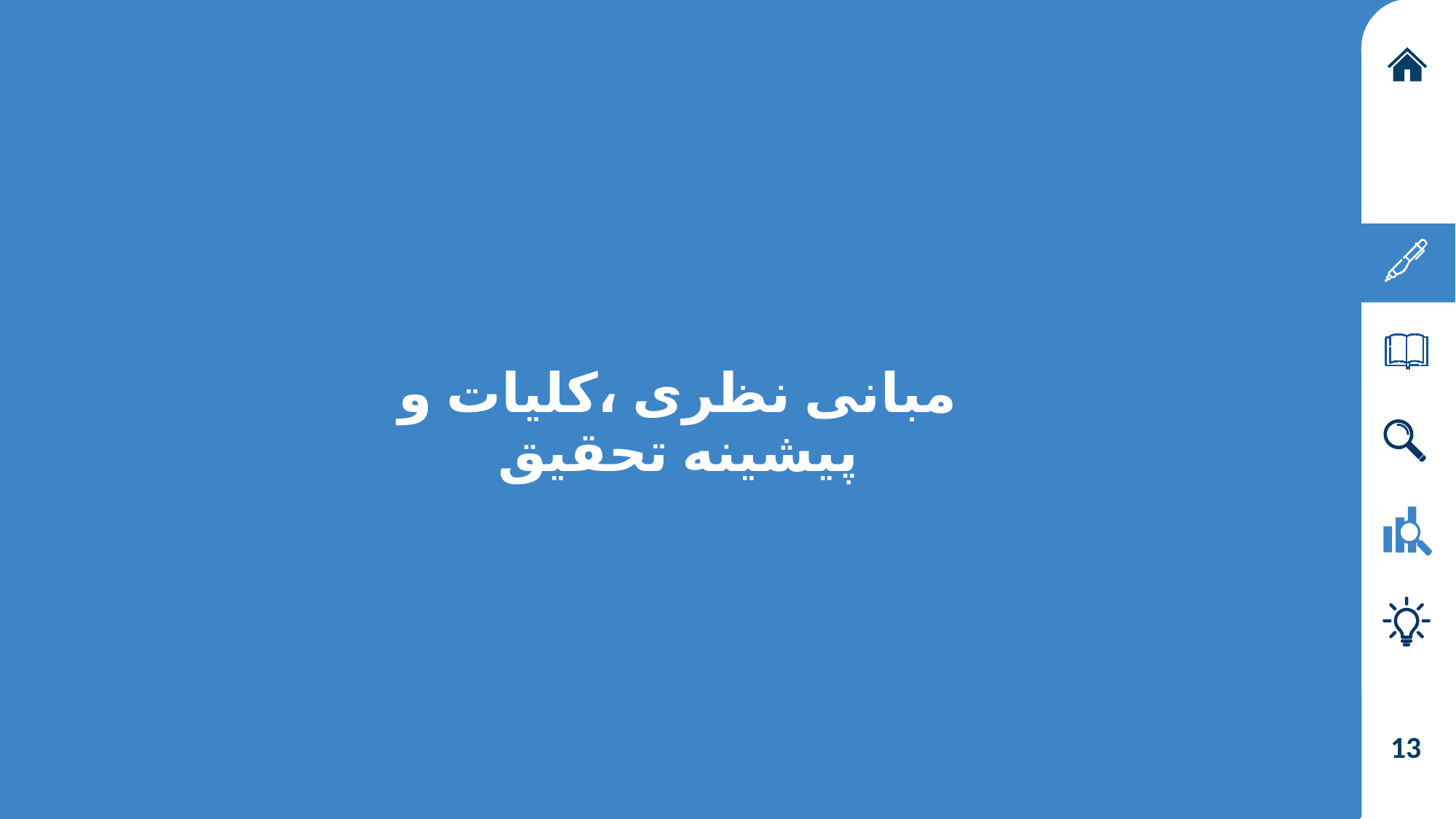

مبانی نظری ،کلیات و پیشینه تحقیق

13